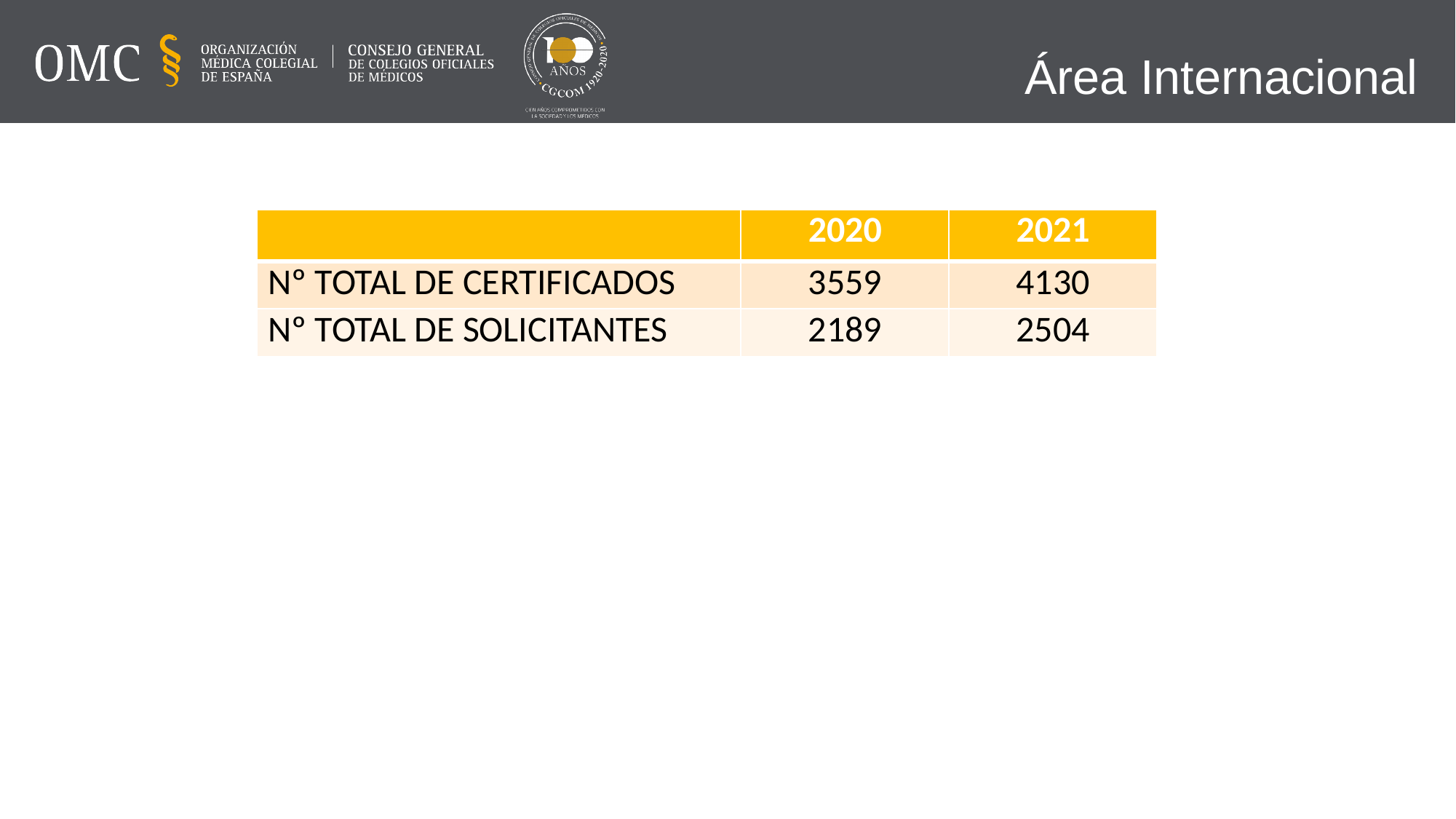

Área Internacional
|  | 2020 | 2021 |
| --- | --- | --- |
| Nº TOTAL DE CERTIFICADOS | 3559 | 4130 |
| Nº TOTAL DE SOLICITANTES | 2189 | 2504 |